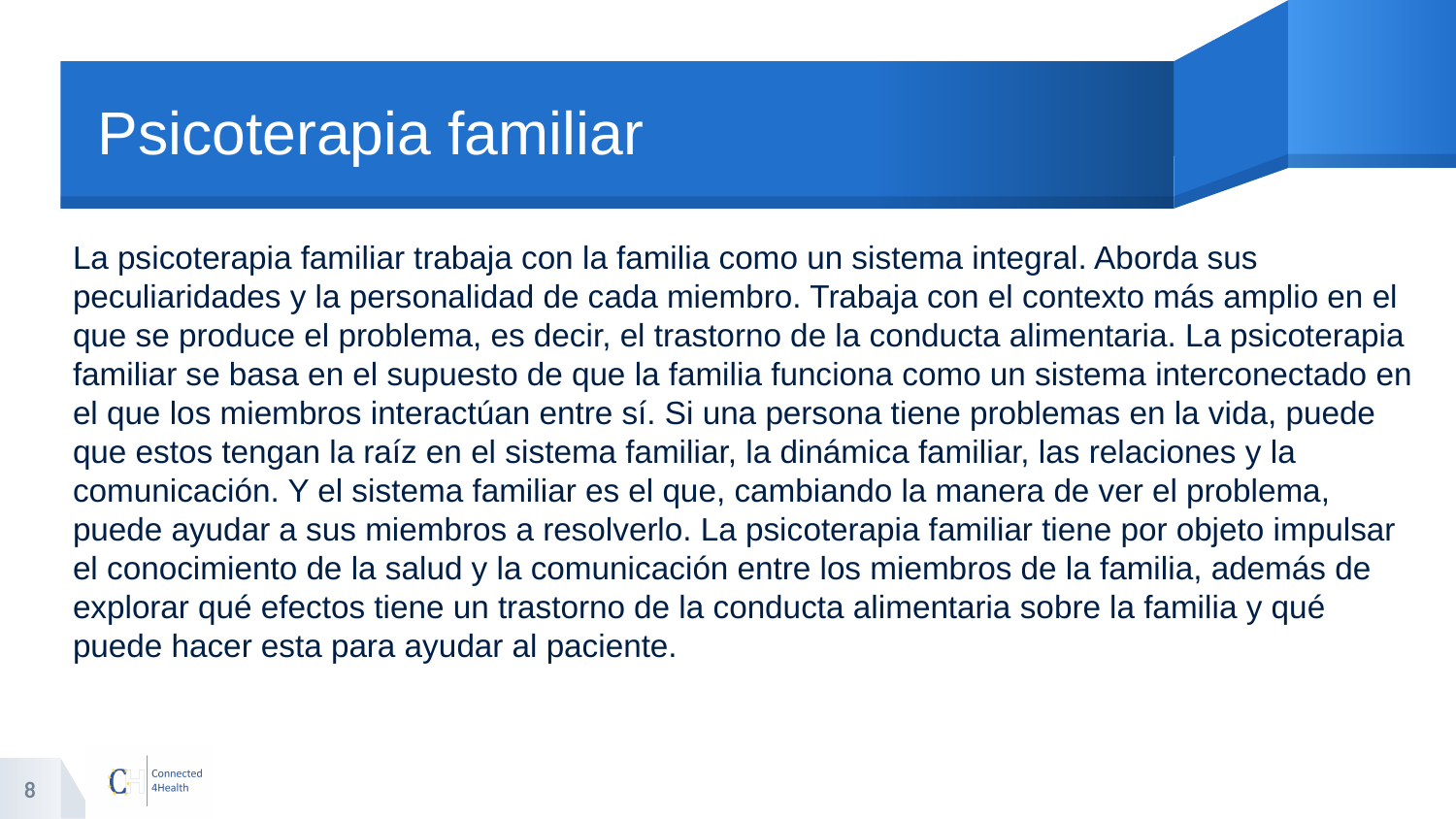

# Psicoterapia familiar
La psicoterapia familiar trabaja con la familia como un sistema integral. Aborda sus peculiaridades y la personalidad de cada miembro. Trabaja con el contexto más amplio en el que se produce el problema, es decir, el trastorno de la conducta alimentaria. La psicoterapia familiar se basa en el supuesto de que la familia funciona como un sistema interconectado en el que los miembros interactúan entre sí. Si una persona tiene problemas en la vida, puede que estos tengan la raíz en el sistema familiar, la dinámica familiar, las relaciones y la comunicación. Y el sistema familiar es el que, cambiando la manera de ver el problema, puede ayudar a sus miembros a resolverlo. La psicoterapia familiar tiene por objeto impulsar el conocimiento de la salud y la comunicación entre los miembros de la familia, además de explorar qué efectos tiene un trastorno de la conducta alimentaria sobre la familia y qué puede hacer esta para ayudar al paciente.
8